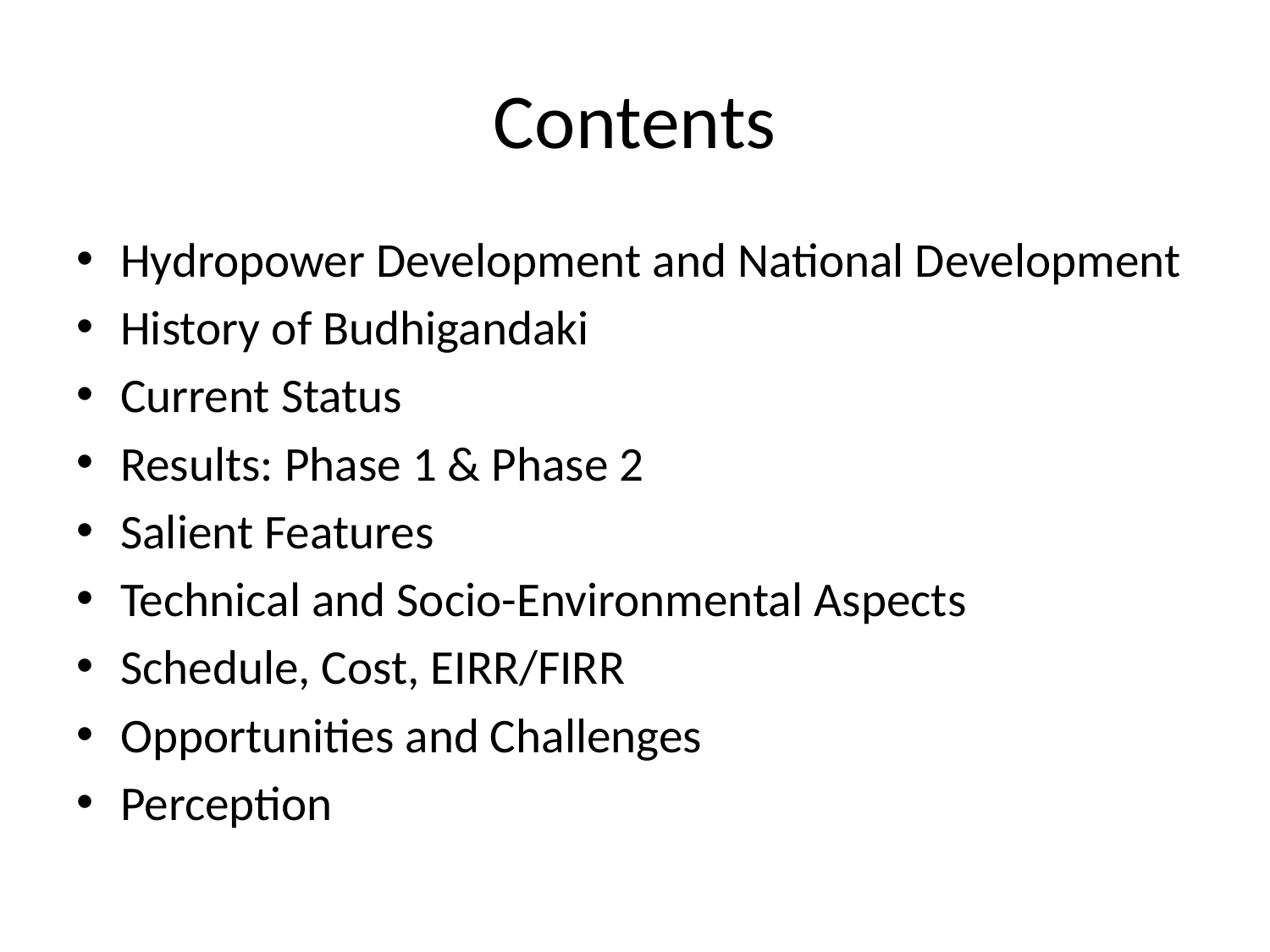

# Contents
Hydropower Development and National Development
History of Budhigandaki
Current Status
Results: Phase 1 & Phase 2
Salient Features
Technical and Socio-Environmental Aspects
Schedule, Cost, EIRR/FIRR
Opportunities and Challenges
Perception